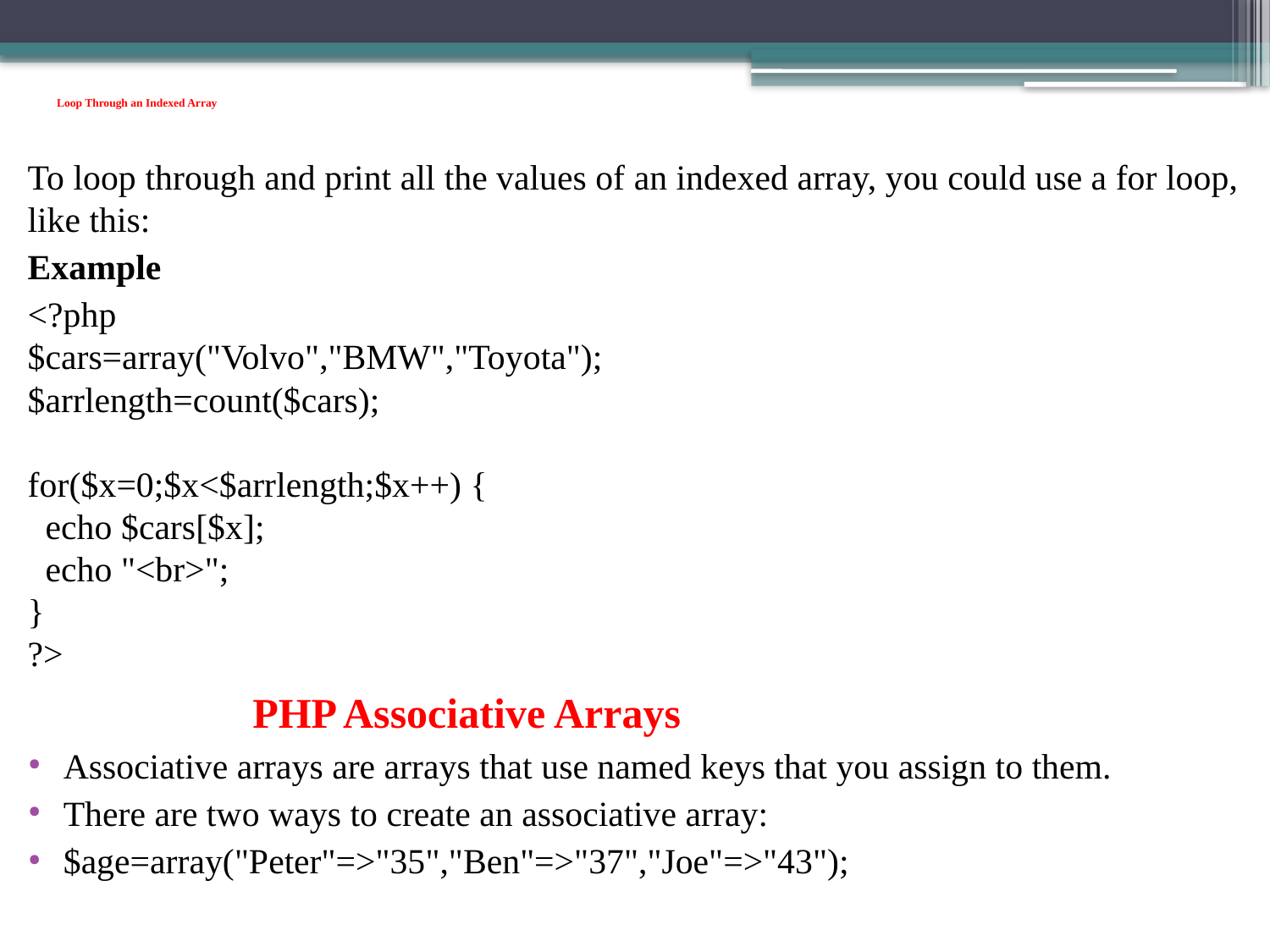

# Loop Through an Indexed Array
To loop through and print all the values of an indexed array, you could use a for loop, like this:
Example
<?php
$cars=array("Volvo","BMW","Toyota");
$arrlength=count($cars);
for($x=0;$x<$arrlength;$x++) {
  echo $cars[$x];
  echo "<br>";
}
?>
                  PHP Associative Arrays
Associative arrays are arrays that use named keys that you assign to them.
There are two ways to create an associative array:
$age=array("Peter"=>"35","Ben"=>"37","Joe"=>"43");